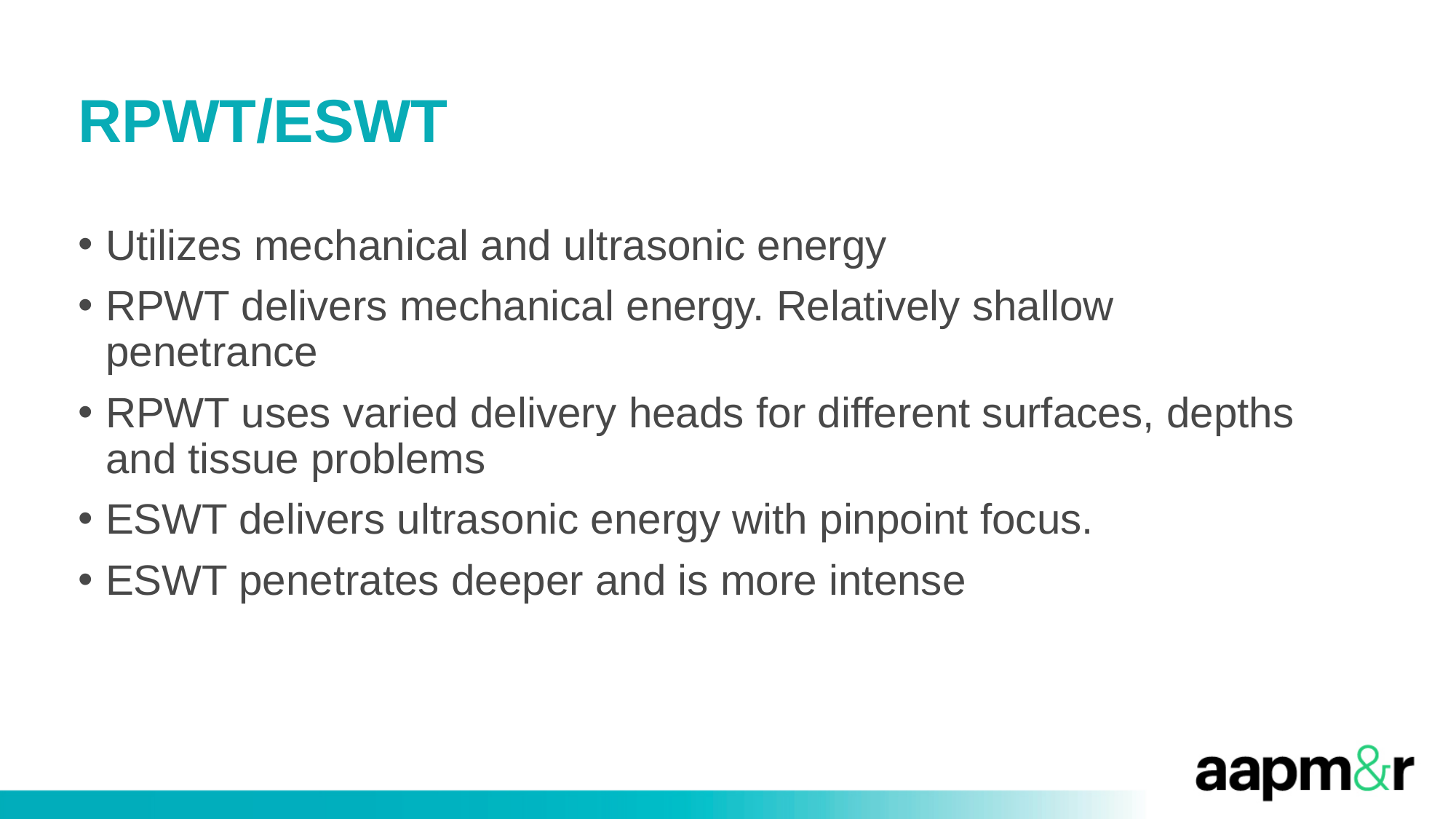

# RPWT/ESWT
Utilizes mechanical and ultrasonic energy
RPWT delivers mechanical energy. Relatively shallow penetrance
RPWT uses varied delivery heads for different surfaces, depths and tissue problems
ESWT delivers ultrasonic energy with pinpoint focus.
ESWT penetrates deeper and is more intense